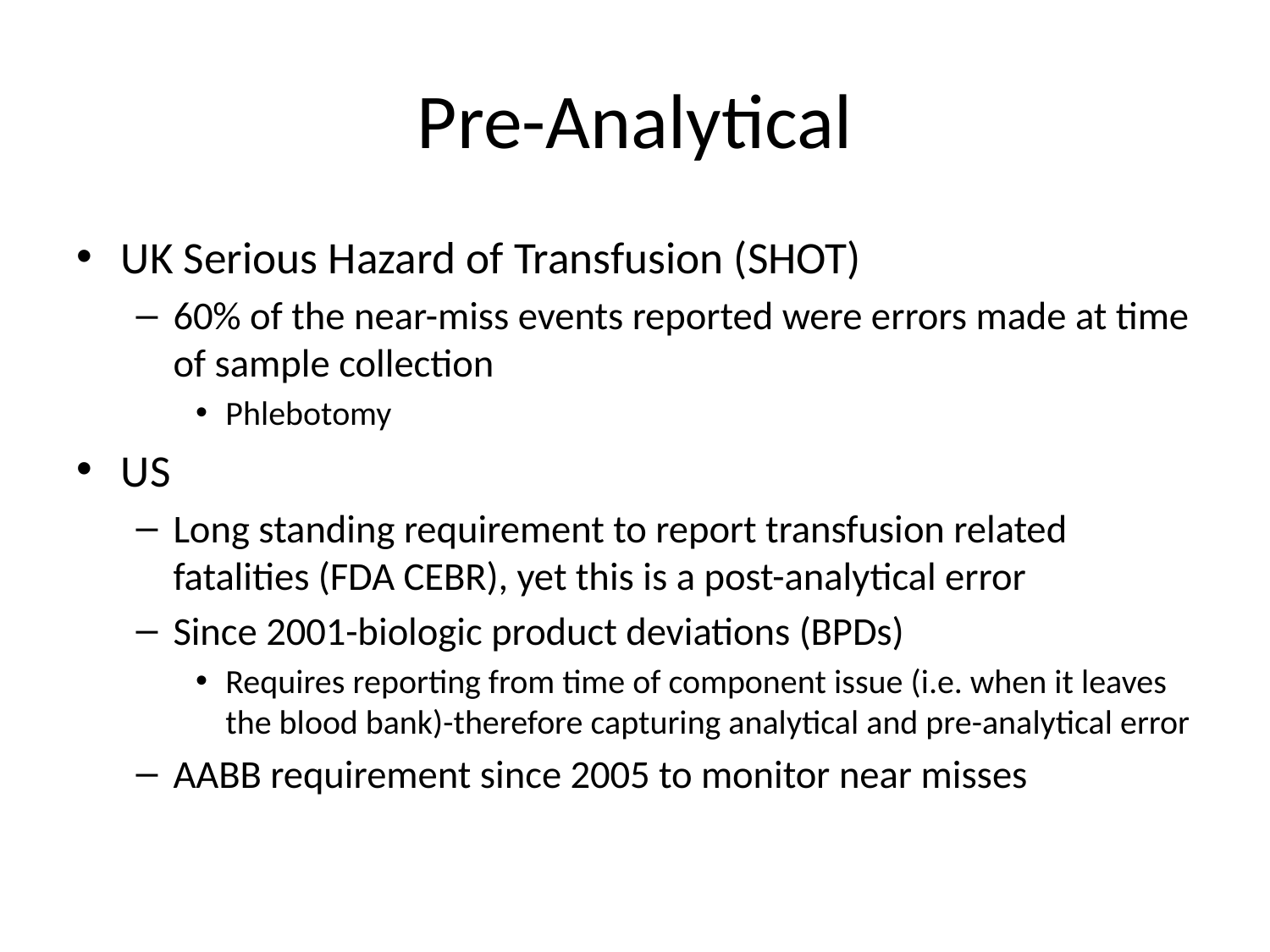

# Pre-Analytical
UK Serious Hazard of Transfusion (SHOT)
60% of the near-miss events reported were errors made at time of sample collection
Phlebotomy
US
Long standing requirement to report transfusion related fatalities (FDA CEBR), yet this is a post-analytical error
Since 2001-biologic product deviations (BPDs)
Requires reporting from time of component issue (i.e. when it leaves the blood bank)-therefore capturing analytical and pre-analytical error
AABB requirement since 2005 to monitor near misses